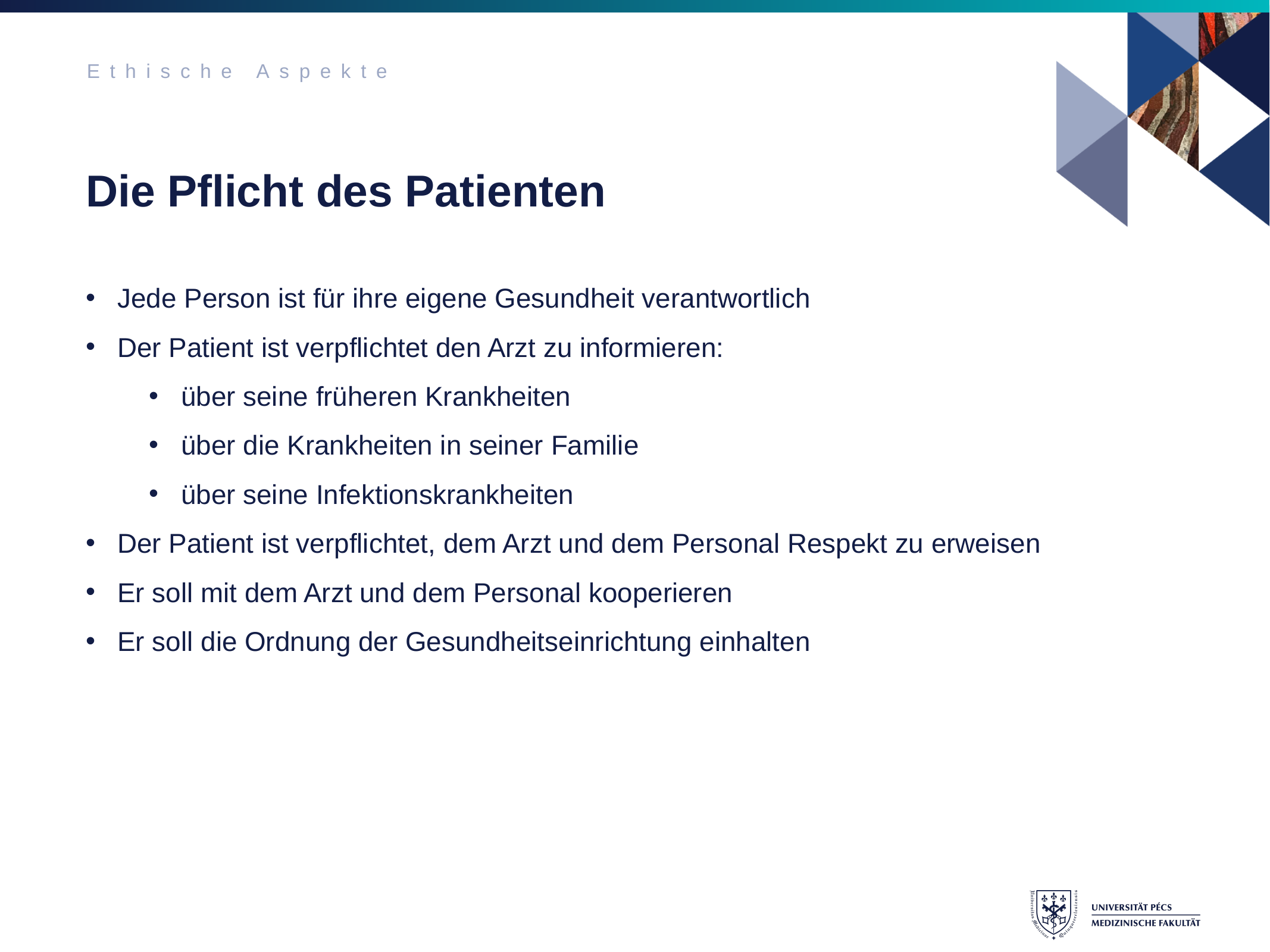

Ethische Aspekte
# Die Pflicht des Patienten

Jede Person ist für ihre eigene Gesundheit verantwortlich
Der Patient ist verpflichtet den Arzt zu informieren:
über seine früheren Krankheiten
über die Krankheiten in seiner Familie
über seine Infektionskrankheiten
Der Patient ist verpflichtet, dem Arzt und dem Personal Respekt zu erweisen
Er soll mit dem Arzt und dem Personal kooperieren
Er soll die Ordnung der Gesundheitseinrichtung einhalten